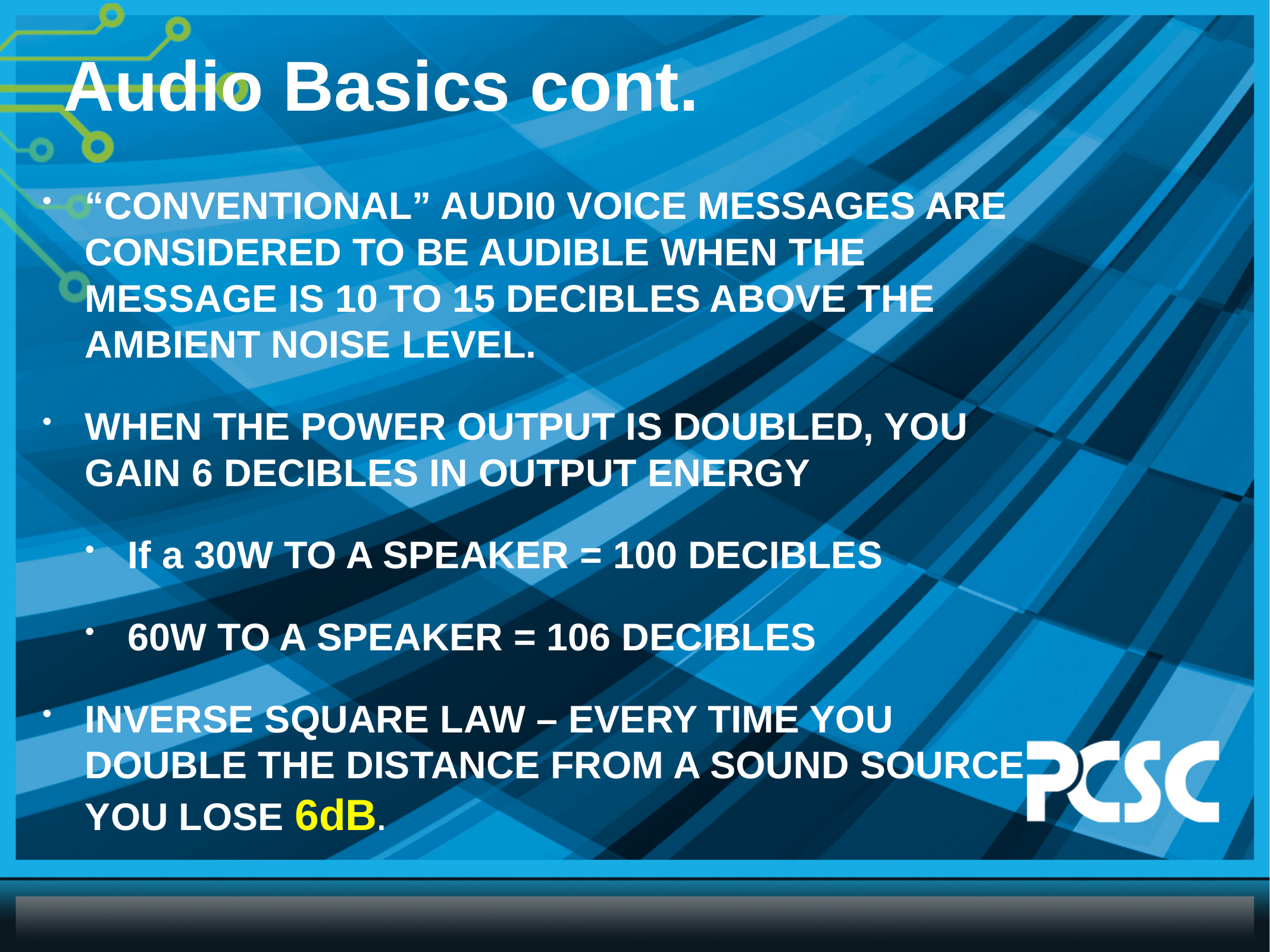

# Audio Basics cont.
“CONVENTIONAL” AUDI0 VOICE MESSAGES ARE CONSIDERED TO BE AUDIBLE WHEN THE MESSAGE IS 10 TO 15 DECIBLES ABOVE THE AMBIENT NOISE LEVEL.
WHEN THE POWER OUTPUT IS DOUBLED, YOU GAIN 6 DECIBLES IN OUTPUT ENERGY
If a 30W TO A SPEAKER = 100 DECIBLES
60W TO A SPEAKER = 106 DECIBLES
INVERSE SQUARE LAW – EVERY TIME YOU DOUBLE THE DISTANCE FROM A SOUND SOURCE YOU LOSE 6dB.